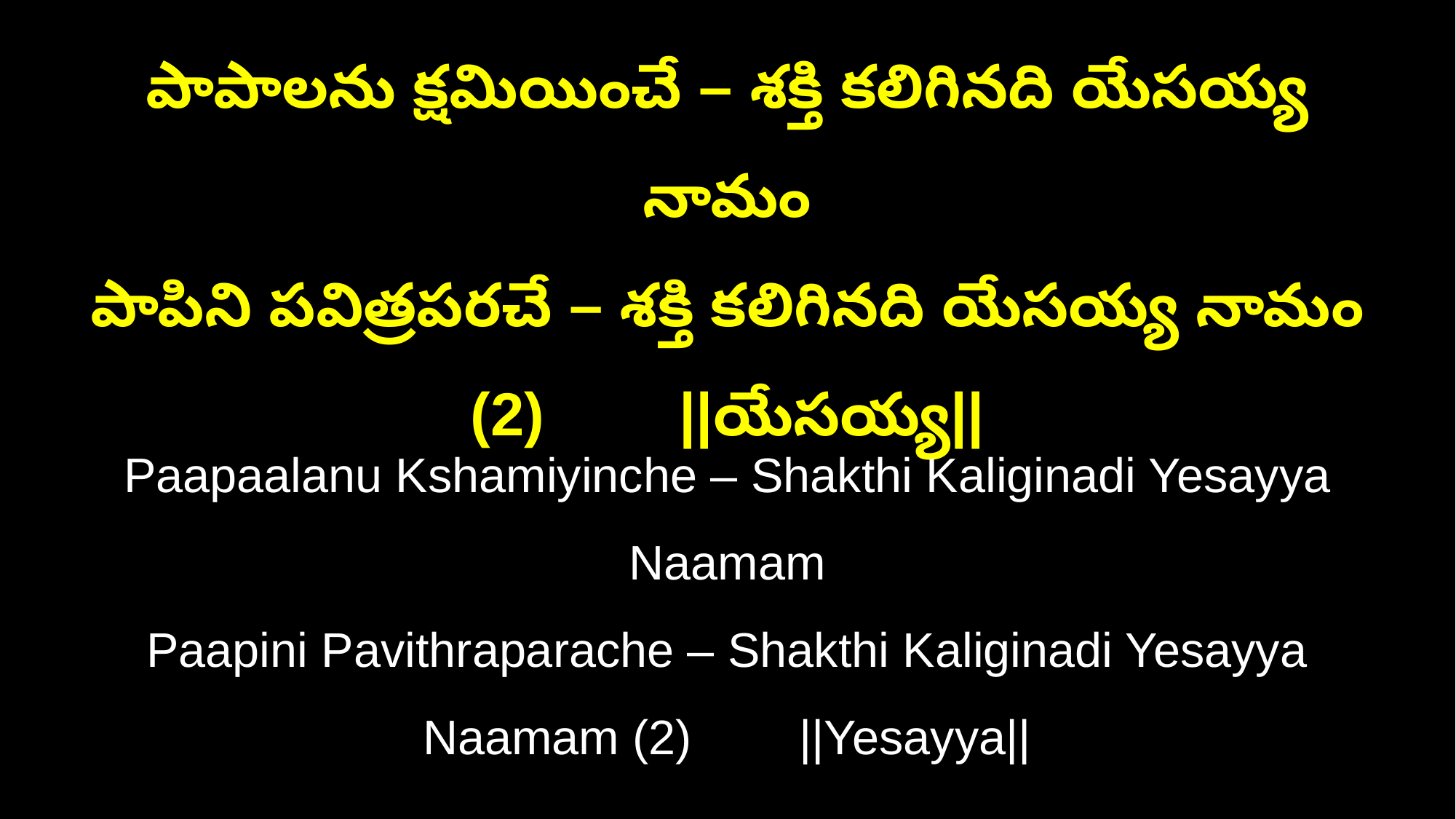

పాపాలను క్షమియించే – శక్తి కలిగినది యేసయ్య నామం
పాపిని పవిత్రపరచే – శక్తి కలిగినది యేసయ్య నామం (2)        ||యేసయ్య||
Paapaalanu Kshamiyinche – Shakthi Kaliginadi Yesayya Naamam
Paapini Pavithraparache – Shakthi Kaliginadi Yesayya Naamam (2)        ||Yesayya||